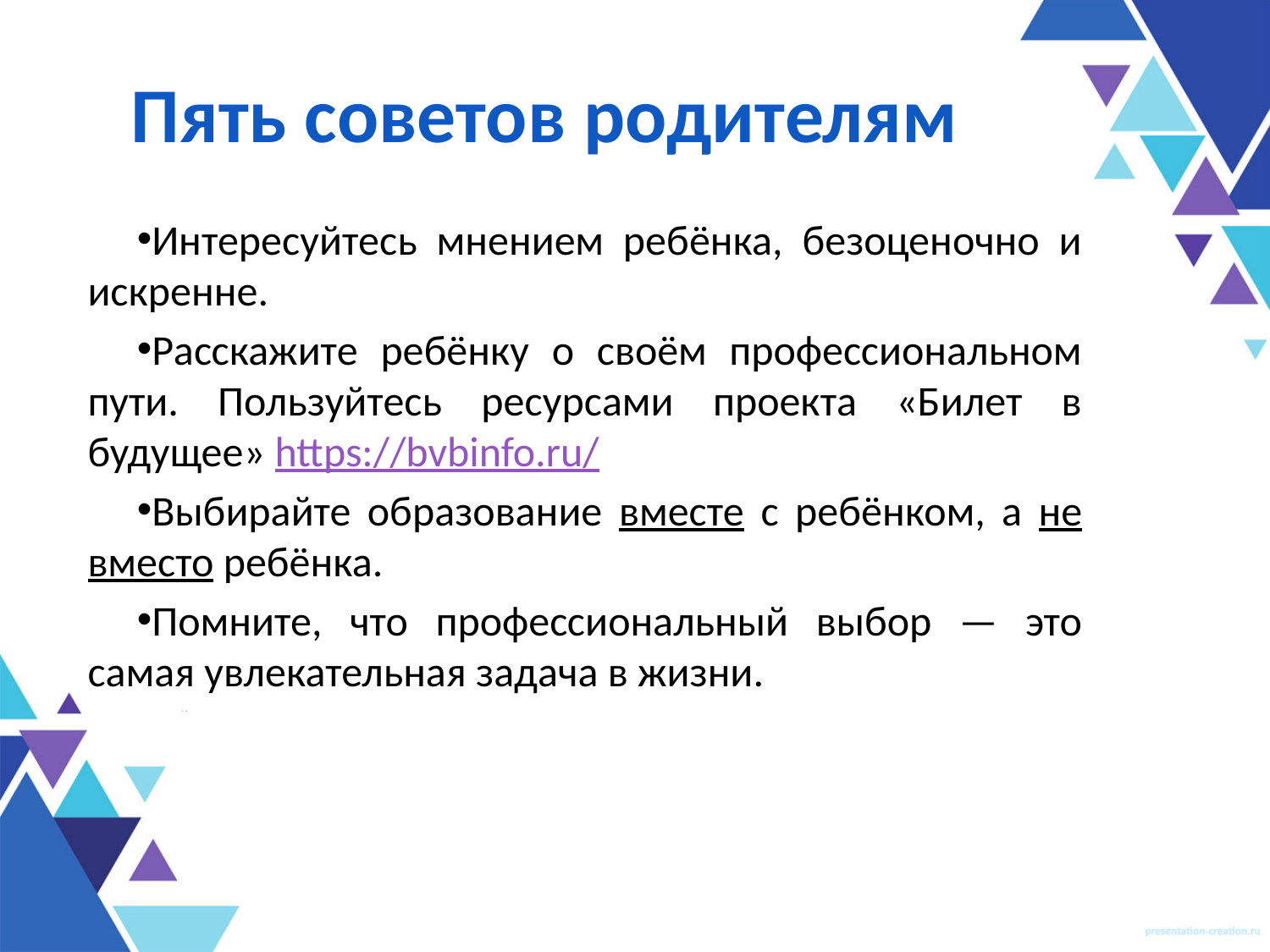

# Пять советов родителям
Интересуйтесь мнением ребёнка, безоценочно и искренне.
Расскажите ребёнку о своём профессиональном пути. Пользуйтесь ресурсами проекта «Билет в будущее» https://bvbinfo.ru/
Выбирайте образование вместе с ребёнком, а не вместо ребёнка.
Помните, что профессиональный выбор — это самая увлекательная задача в жизни.